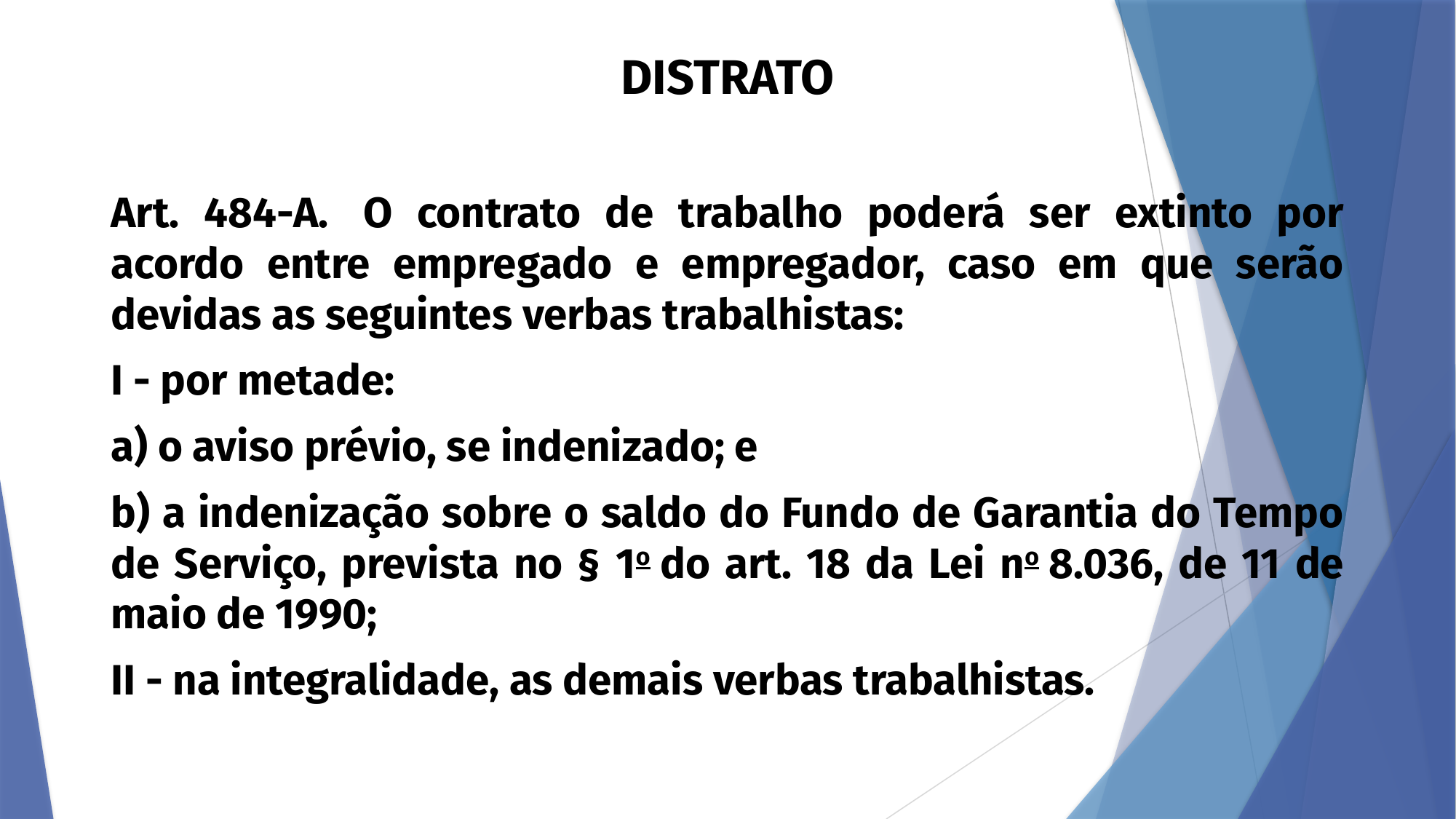

DISTRATO

Art. 484-A.  O contrato de trabalho poderá ser extinto por acordo entre empregado e empregador, caso em que serão devidas as seguintes verbas trabalhistas:
I - por metade:
a) o aviso prévio, se indenizado; e
b) a indenização sobre o saldo do Fundo de Garantia do Tempo de Serviço, prevista no § 1o do art. 18 da Lei no 8.036, de 11 de maio de 1990;
II - na integralidade, as demais verbas trabalhistas.